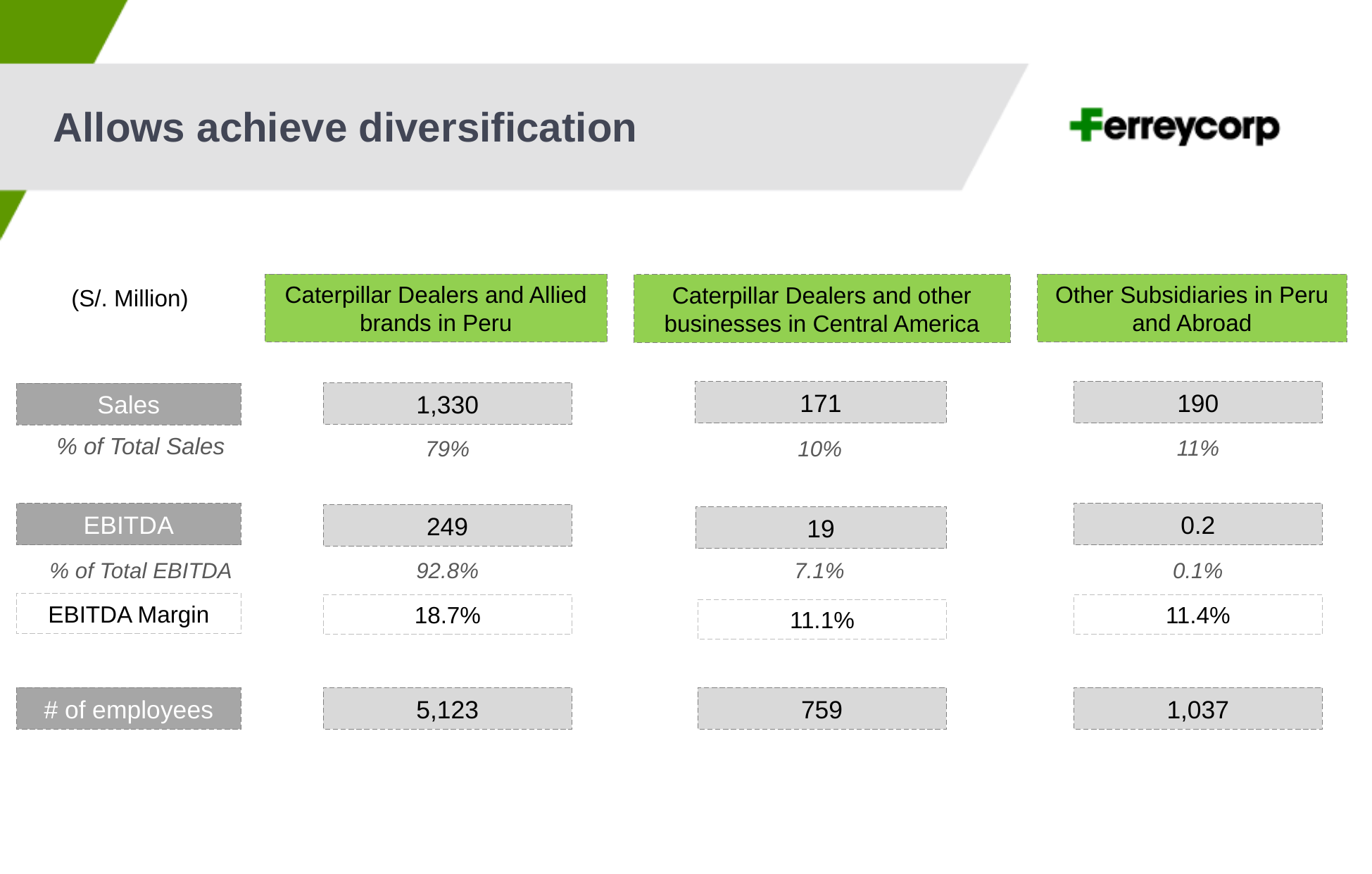

Allows achieve diversification
Caterpillar Dealers and Allied brands in Peru
Other Subsidiaries in Peru and Abroad
Caterpillar Dealers and other businesses in Central America
(S/. Million)
171
190
1,330
Sales
% of Total Sales
11%
10%
79%
EBITDA
0.2
249
19
% of Total EBITDA
92.8%
7.1%
0.1%
EBITDA Margin
18.7%
11.4%
11.1%
# of employees
5,123
759
1,037